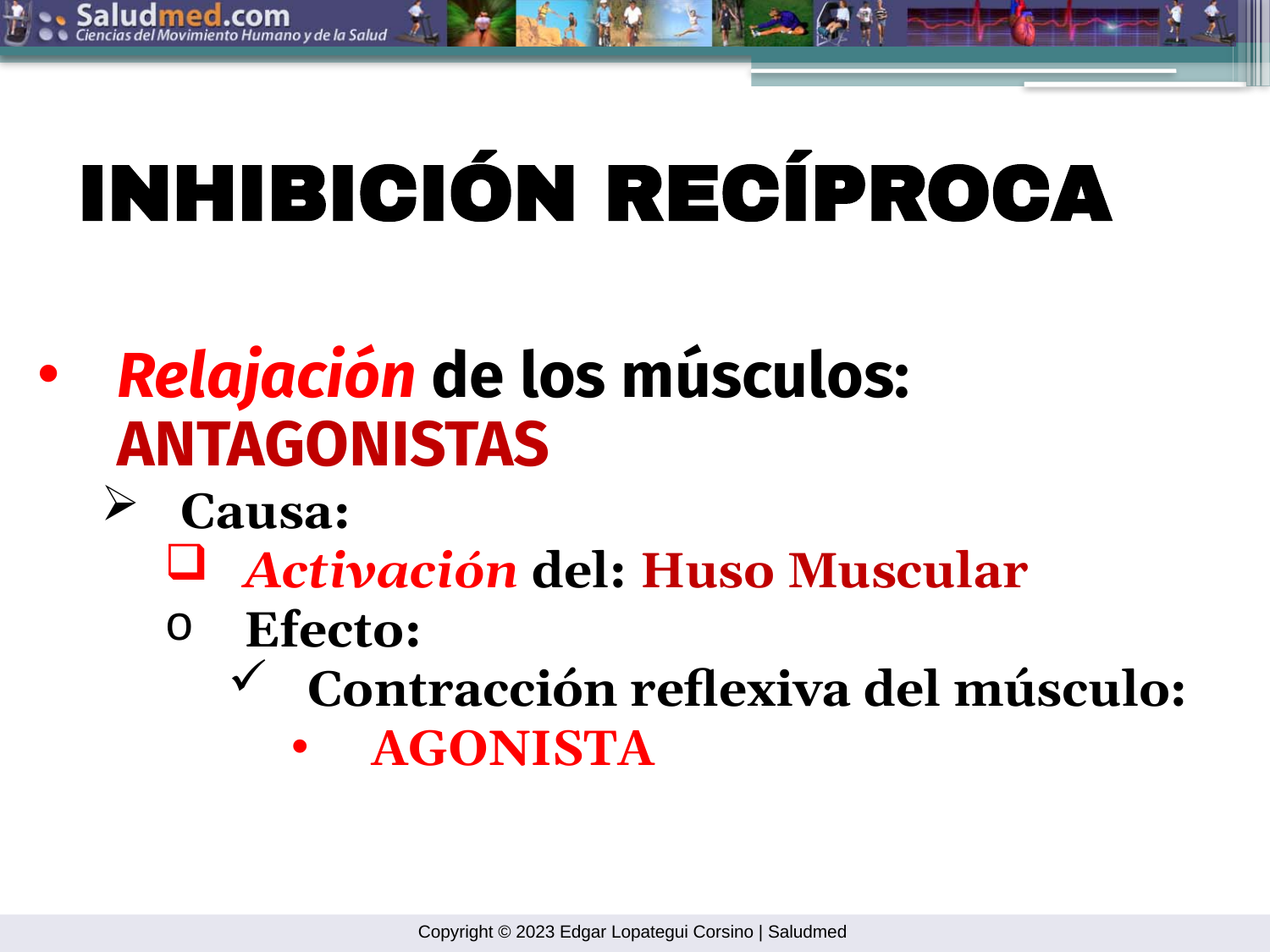

INHIBICIÓN RECÍPROCA
Relajación de los músculos: ANTAGONISTAS
Causa:
Activación del: Huso Muscular
Efecto:
Contracción reflexiva del músculo:
AGONISTA